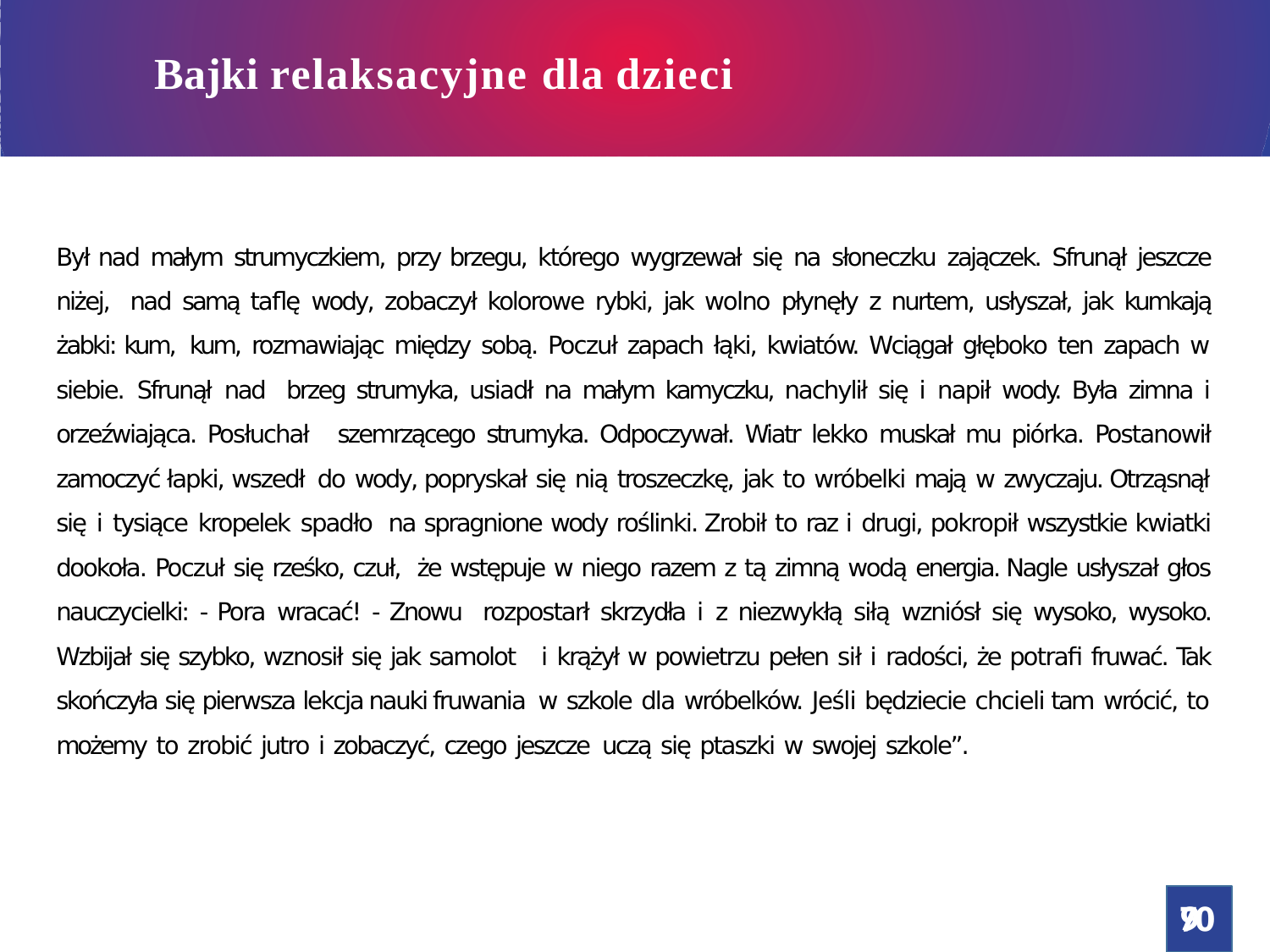

# Bajki relaksacyjne dla dzieci
Jak pomóc dziecku po ciężkim dniu w szkole?
Był nad małym strumyczkiem, przy brzegu, którego wygrzewał się na słoneczku zajączek. Sfrunął jeszcze niżej,  nad samą taflę wody, zobaczył kolorowe rybki, jak wolno płynęły z nurtem, usłyszał, jak kumkają żabki: kum,  kum, rozmawiając między sobą. Poczuł zapach łąki, kwiatów. Wciągał głęboko ten zapach w siebie. Sfrunął nad  brzeg strumyka, usiadł na małym kamyczku, nachylił się i napił wody. Była zimna i orzeźwiająca. Posłuchał  szemrzącego strumyka. Odpoczywał. Wiatr lekko muskał mu piórka. Postanowił zamoczyć łapki, wszedł  do wody, popryskał się nią troszeczkę, jak to wróbelki mają w zwyczaju. Otrząsnął się i tysiące kropelek spadło  na spragnione wody roślinki. Zrobił to raz i drugi, pokropił wszystkie kwiatki dookoła. Poczuł się rześko, czuł,  że wstępuje w niego razem z tą zimną wodą energia. Nagle usłyszał głos nauczycielki: - Pora wracać! - Znowu  rozpostarł skrzydła i z niezwykłą siłą wzniósł się wysoko, wysoko. Wzbijał się szybko, wznosił się jak samolot   i krążył w powietrzu pełen sił i radości, że potrafi fruwać. Tak skończyła się pierwsza lekcja nauki fruwania  w szkole dla wróbelków. Jeśli będziecie chcieli tam wrócić, to możemy to zrobić jutro i zobaczyć, czego jeszcze  uczą się ptaszki w swojej szkole”.

70
9